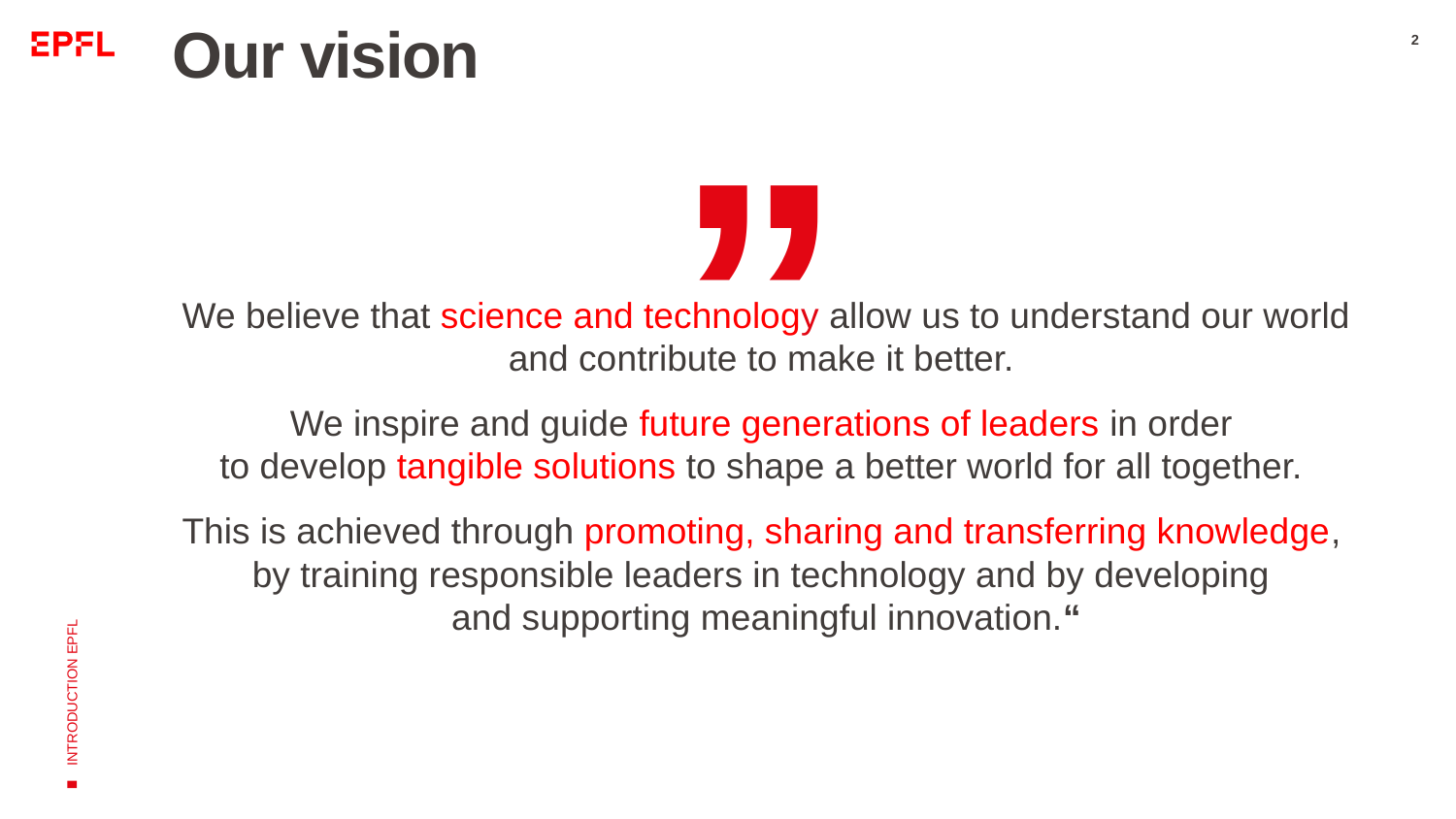

„
# Our vision
2
We believe that science and technology allow us to understand our world
and contribute to make it better.
We inspire and guide future generations of leaders in order
to develop tangible solutions to shape a better world for all together.
This is achieved through promoting, sharing and transferring knowledge,
by training responsible leaders in technology and by developing
and supporting meaningful innovation.“
INTRODUCTION EPFL